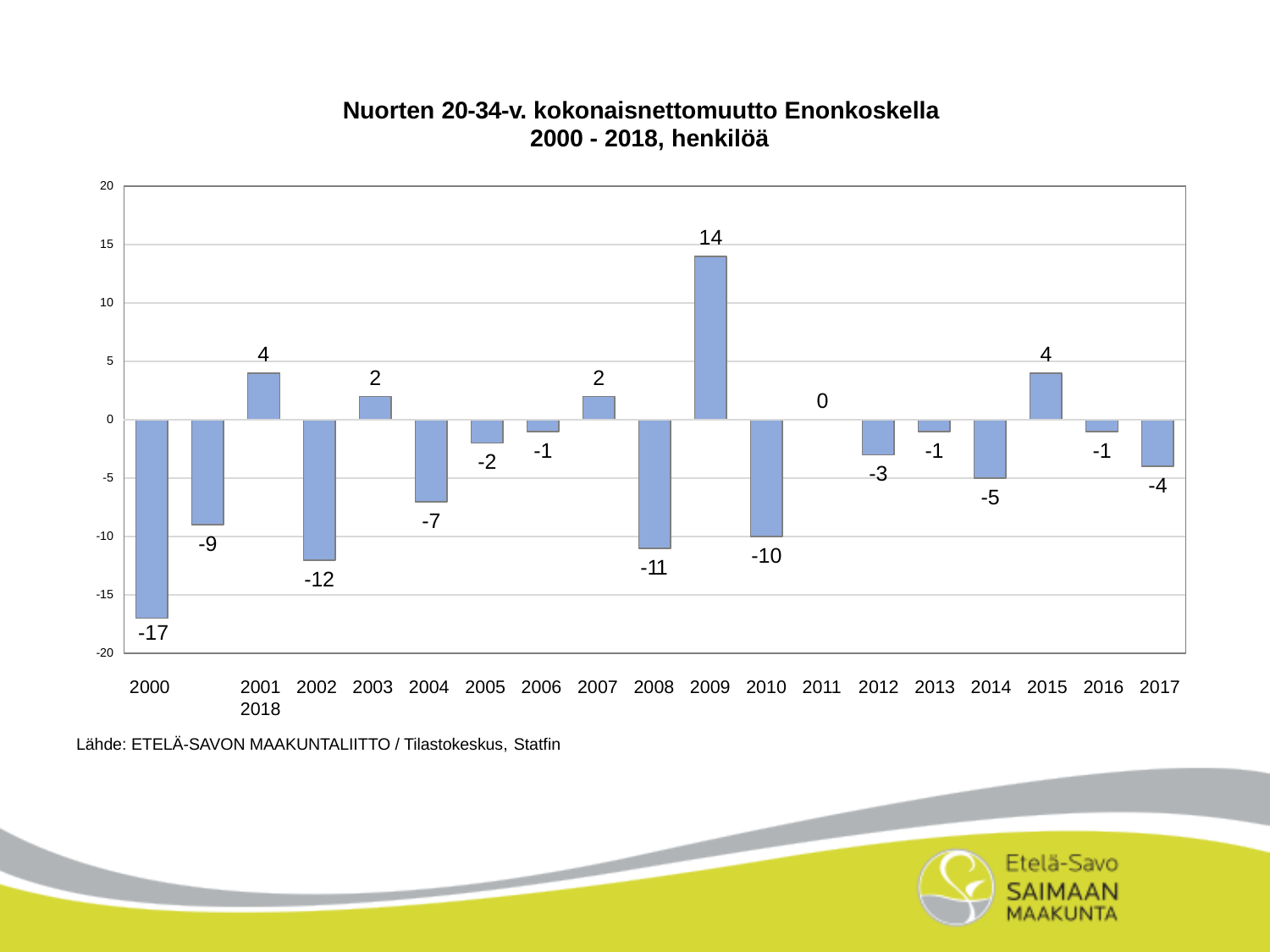

Nuorten 20-34-v. kokonaisnettomuutto Enonkoskella  2000 - 2018, henkilöä
20

14
15

10

4
4
5

2
2

0

0

-1
-1
-1
-2
-3
-5
-4

-5
-7
-10
-9

-10
-11
-12
-15

-17
-20

2000	2001	2002	2003	2004	2005	2006	2007	2008	2009	2010	2011	2012	2013	2014	2015	2016	2017	2018
Lähde: ETELÄ-SAVON MAAKUNTALIITTO / Tilastokeskus, Statfin